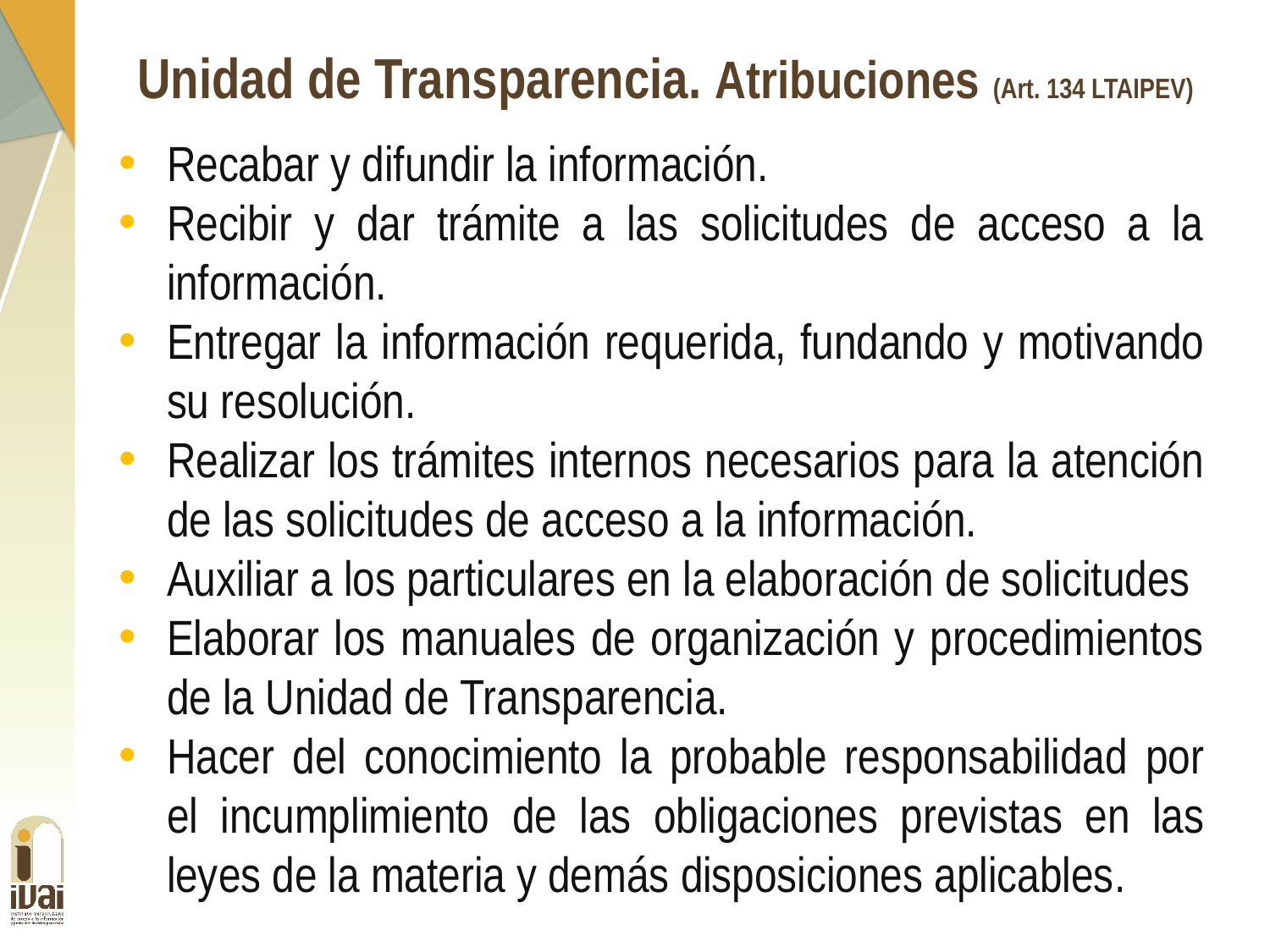

Unidad de Transparencia. Atribuciones (Art. 134 LTAIPEV)
Recabar y difundir la información.
Recibir y dar trámite a las solicitudes de acceso a la información.
Entregar la información requerida, fundando y motivando su resolución.
Realizar los trámites internos necesarios para la atención de las solicitudes de acceso a la información.
Auxiliar a los particulares en la elaboración de solicitudes
Elaborar los manuales de organización y procedimientos de la Unidad de Transparencia.
Hacer del conocimiento la probable responsabilidad por el incumplimiento de las obligaciones previstas en las leyes de la materia y demás disposiciones aplicables.